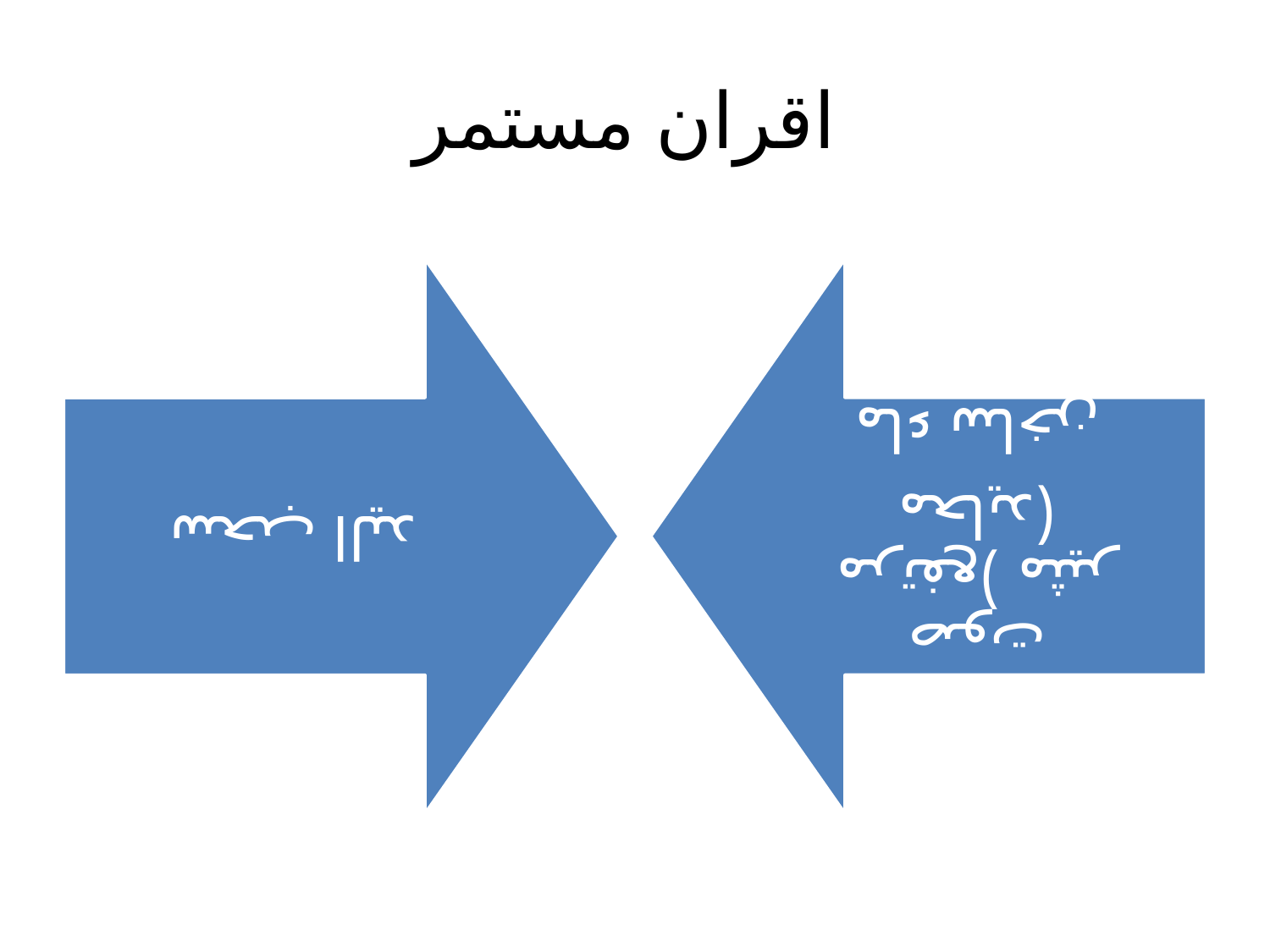

# اقران مستمر
سحب اليد
صوت مرتفع( مثير محايد)
ماء ساخن